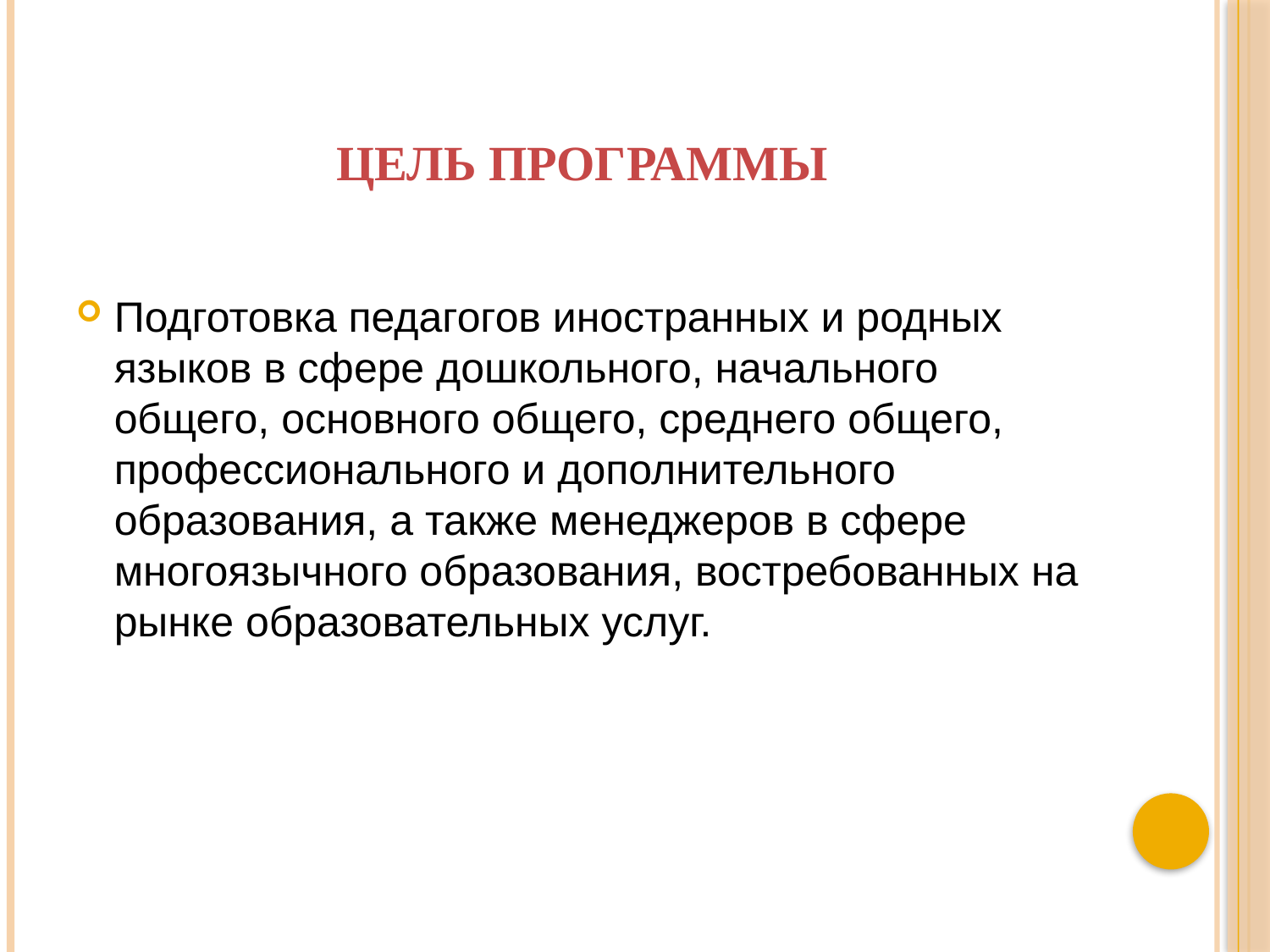

# Цель программы

Подготовка педагогов иностранных и родных языков в сфере дошкольного, начального общего, основного общего, среднего общего, профессионального и дополнительного образования, а также менеджеров в сфере многоязычного образования, востребованных на рынке образовательных услуг.